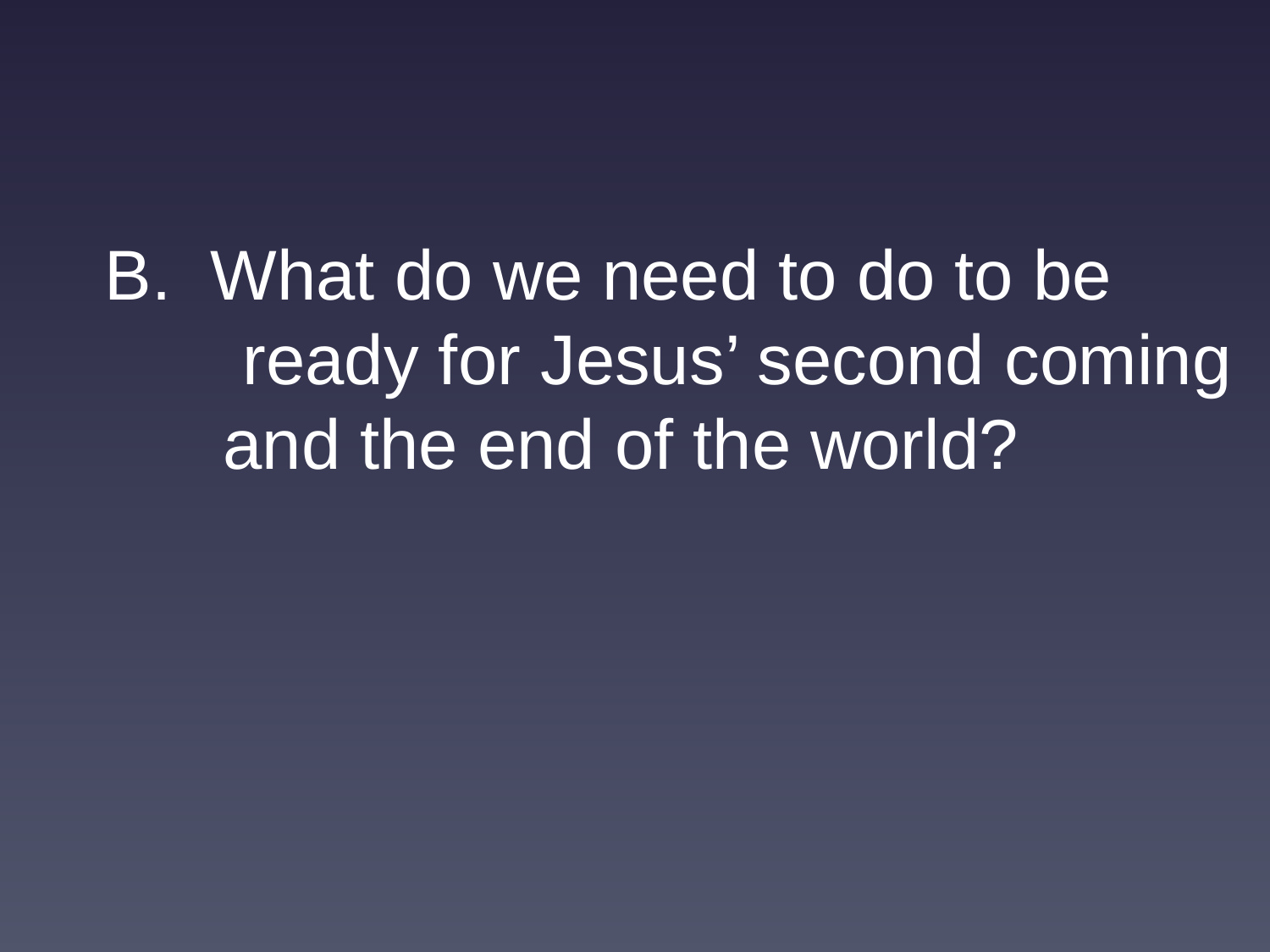

B.  What do we need to do to be
       ready for Jesus’ second coming
      and the end of the world?